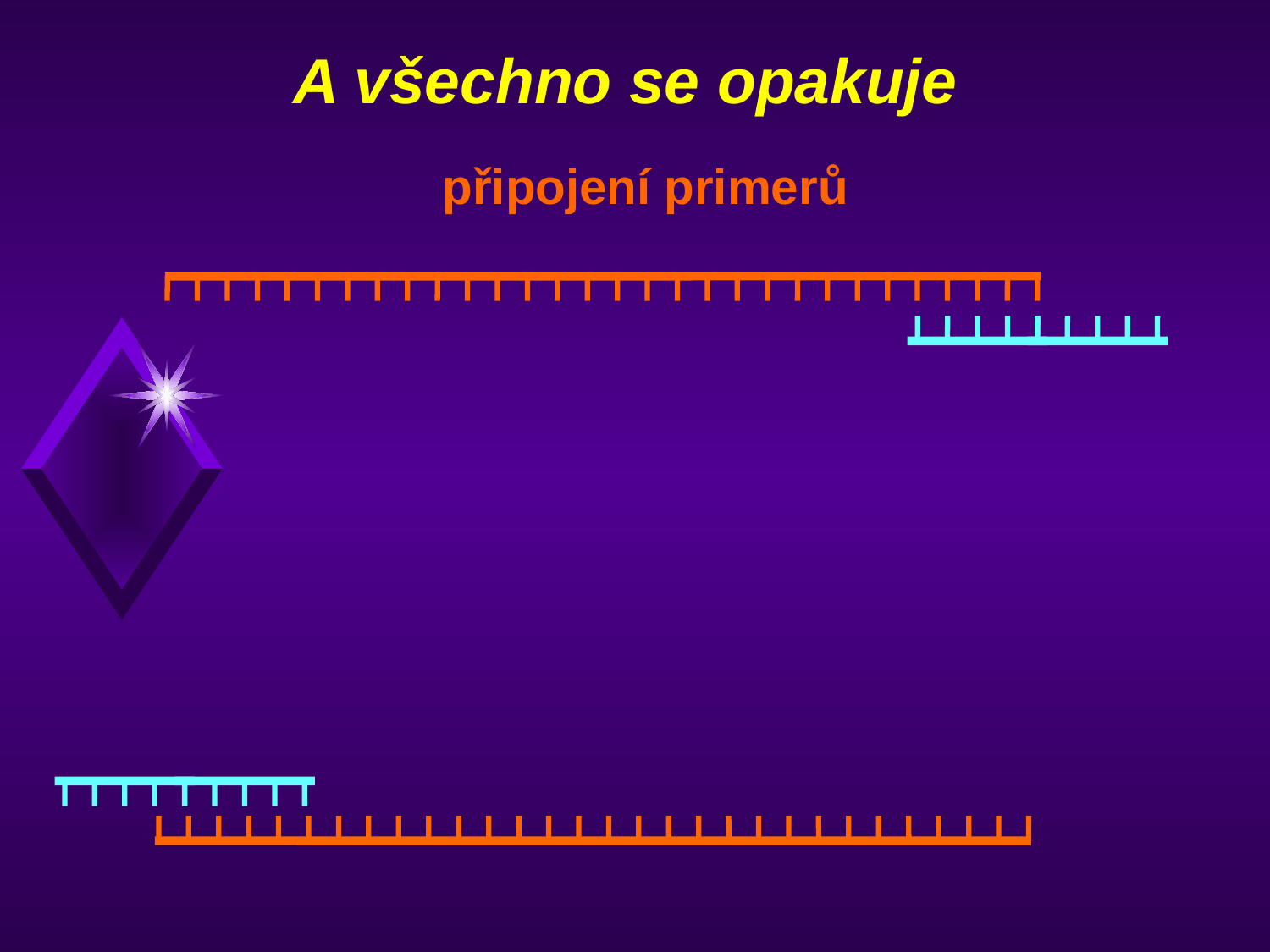

# A všechno se opakuje
připojení primerů